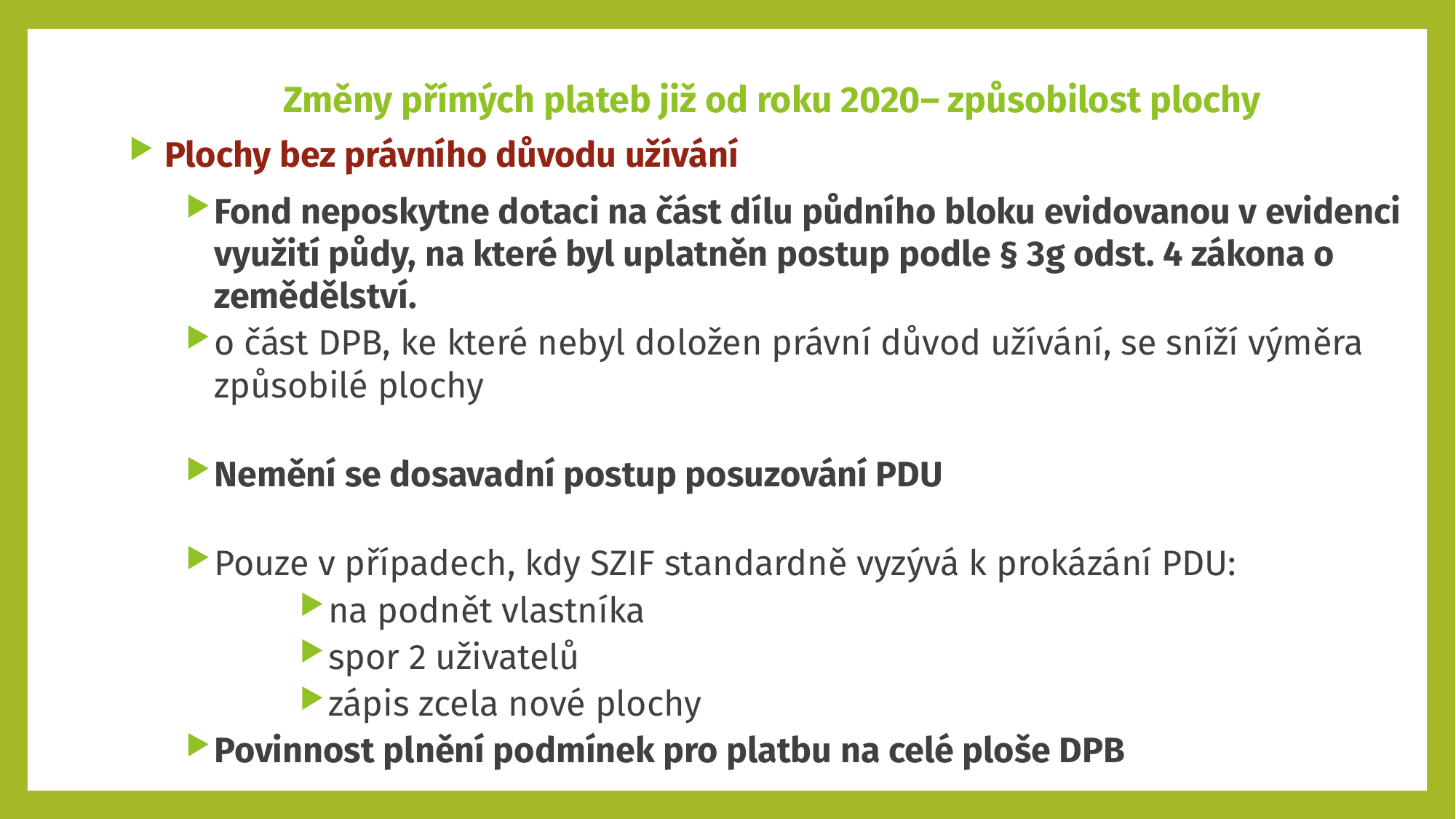

Změny přímých plateb již od roku 2020– způsobilost plochy
Plochy bez právního důvodu užívání
Fond neposkytne dotaci na část dílu půdního bloku evidovanou v evidenci využití půdy, na které byl uplatněn postup podle § 3g odst. 4 zákona o zemědělství.
o část DPB, ke které nebyl doložen právní důvod užívání, se sníží výměra způsobilé plochy

Nemění se dosavadní postup posuzování PDU

Pouze v případech, kdy SZIF standardně vyzývá k prokázání PDU:
na podnět vlastníka
spor 2 uživatelů
zápis zcela nové plochy
Povinnost plnění podmínek pro platbu na celé ploše DPB